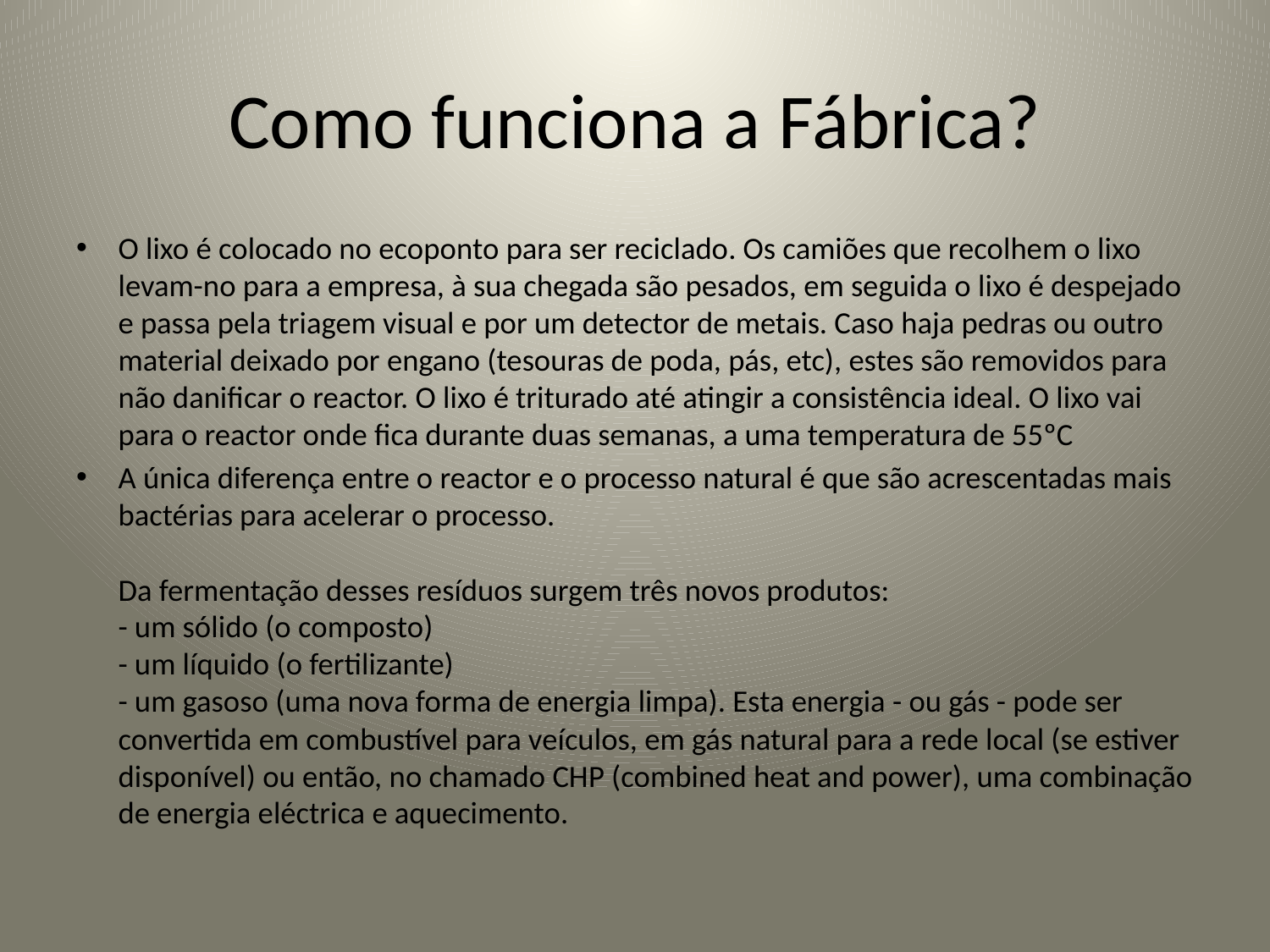

# Como funciona a Fábrica?
O lixo é colocado no ecoponto para ser reciclado. Os camiões que recolhem o lixo levam-no para a empresa, à sua chegada são pesados, em seguida o lixo é despejado e passa pela triagem visual e por um detector de metais. Caso haja pedras ou outro material deixado por engano (tesouras de poda, pás, etc), estes são removidos para não danificar o reactor. O lixo é triturado até atingir a consistência ideal. O lixo vai para o reactor onde fica durante duas semanas, a uma temperatura de 55ºC
A única diferença entre o reactor e o processo natural é que são acrescentadas mais bactérias para acelerar o processo.
Da fermentação desses resíduos surgem três novos produtos:
- um sólido (o composto)
- um líquido (o fertilizante)
- um gasoso (uma nova forma de energia limpa). Esta energia - ou gás - pode ser convertida em combustível para veículos, em gás natural para a rede local (se estiver disponível) ou então, no chamado CHP (combined heat and power), uma combinação de energia eléctrica e aquecimento.